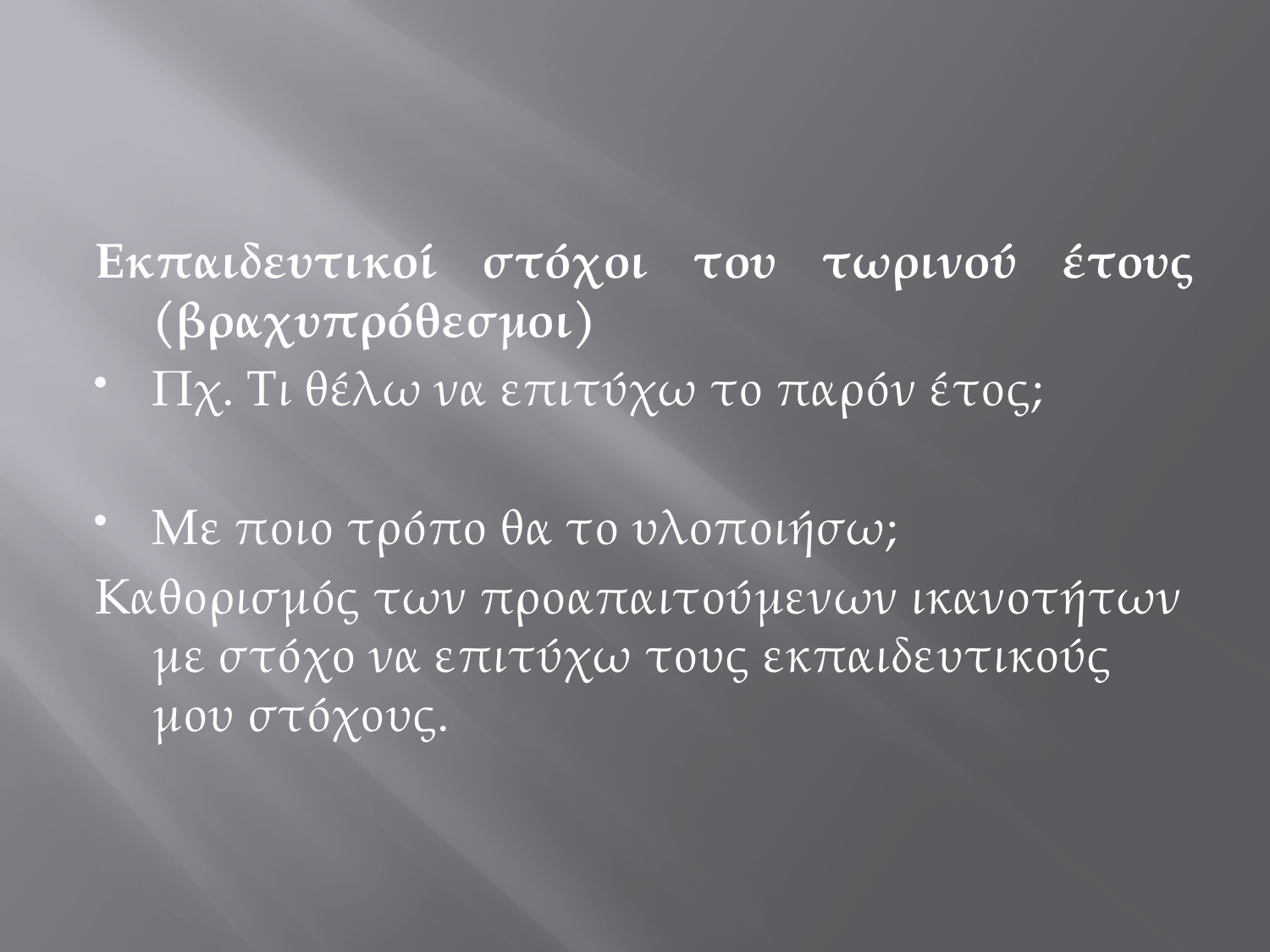

#
Εκπαιδευτικοί στόχοι του τωρινού έτους (βραχυπρόθεσμοι)
Πχ. Τι θέλω να επιτύχω το παρόν έτος;

Με ποιο τρόπο θα το υλοποιήσω;
Καθορισμός των προαπαιτούμενων ικανοτήτων με στόχο να επιτύχω τους εκπαιδευτικούς μου στόχους.